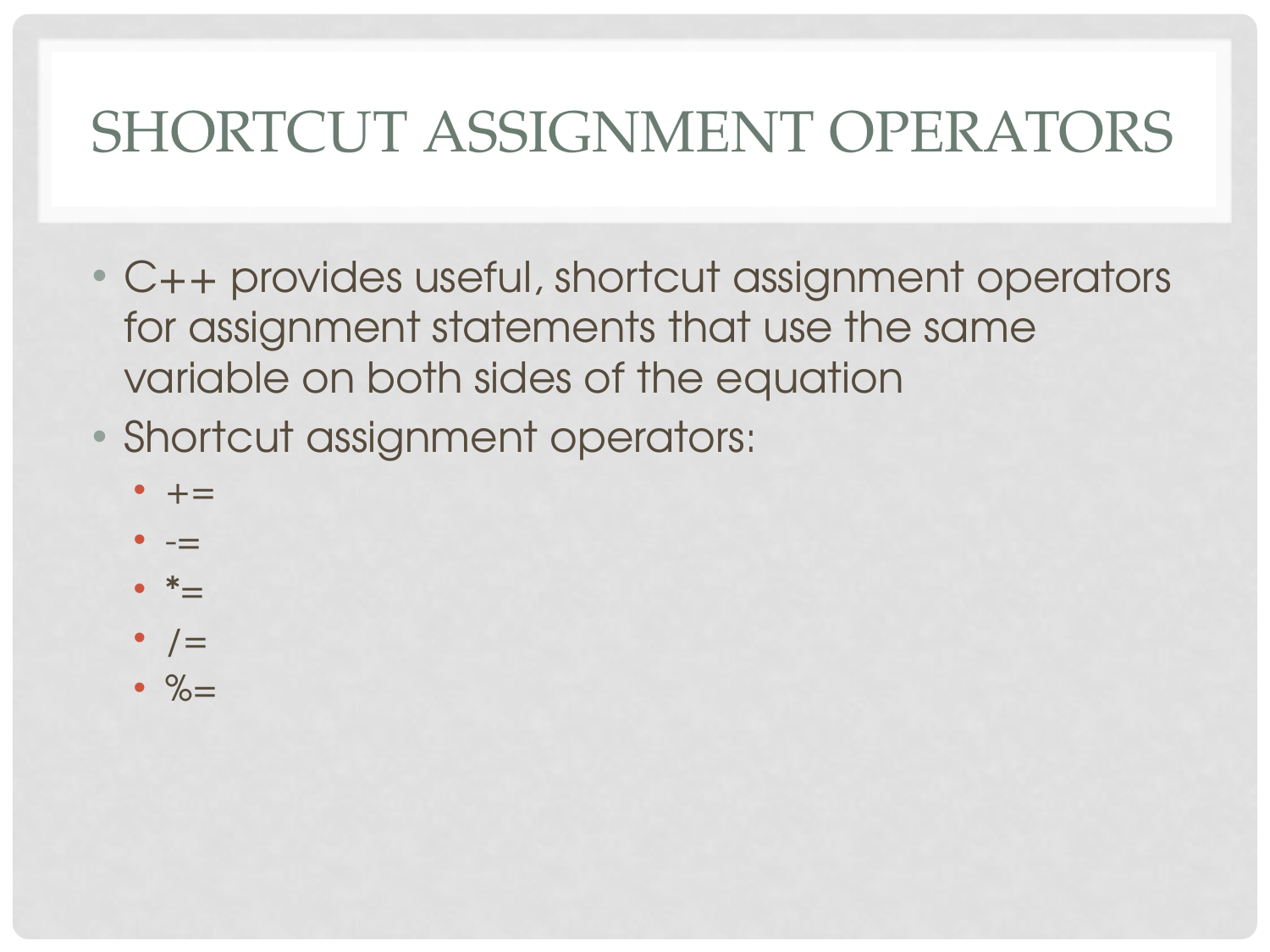

# shortcut assignment operators
C++ provides useful, shortcut assignment operators for assignment statements that use the same variable on both sides of the equation
Shortcut assignment operators:
+=
-=
*=
/=
%=